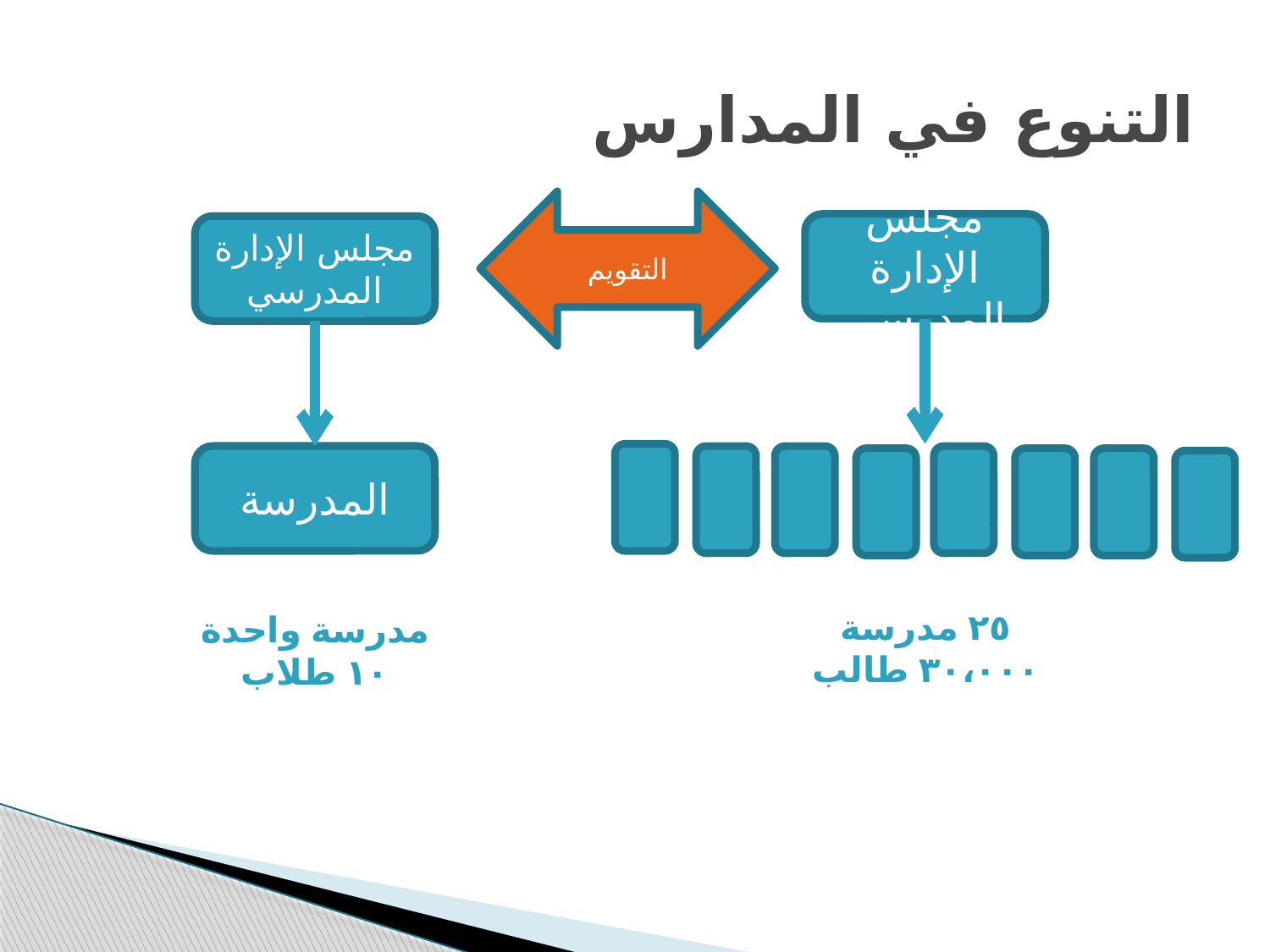

# التنوع في المدارس
التقويم
مجلس الإدارة المدرسي
مجلس الإدارة المدرسي

المدرسة

٢٥ مدرسة
٣٠،٠٠٠ طالب
مدرسة واحدة
١٠ طلاب